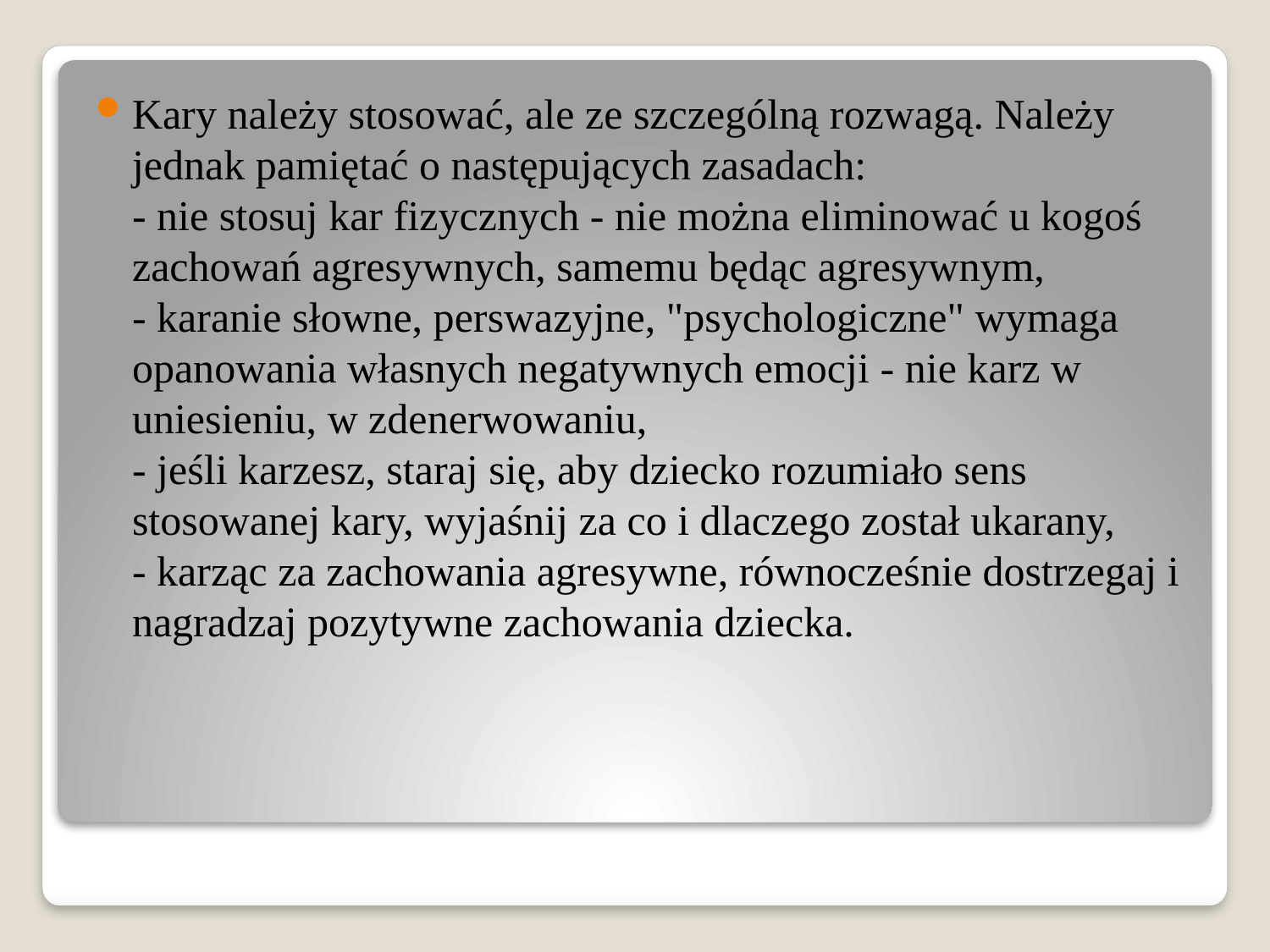

Kary należy stosować, ale ze szczególną rozwagą. Należy jednak pamiętać o następujących zasadach:
- nie stosuj kar fizycznych - nie można eliminować u kogoś zachowań agresywnych, samemu będąc agresywnym,
- karanie słowne, perswazyjne, "psychologiczne" wymaga opanowania własnych negatywnych emocji - nie karz w uniesieniu, w zdenerwowaniu,
- jeśli karzesz, staraj się, aby dziecko rozumiało sens stosowanej kary, wyjaśnij za co i dlaczego został ukarany,
- karząc za zachowania agresywne, równocześnie dostrzegaj i nagradzaj pozytywne zachowania dziecka.